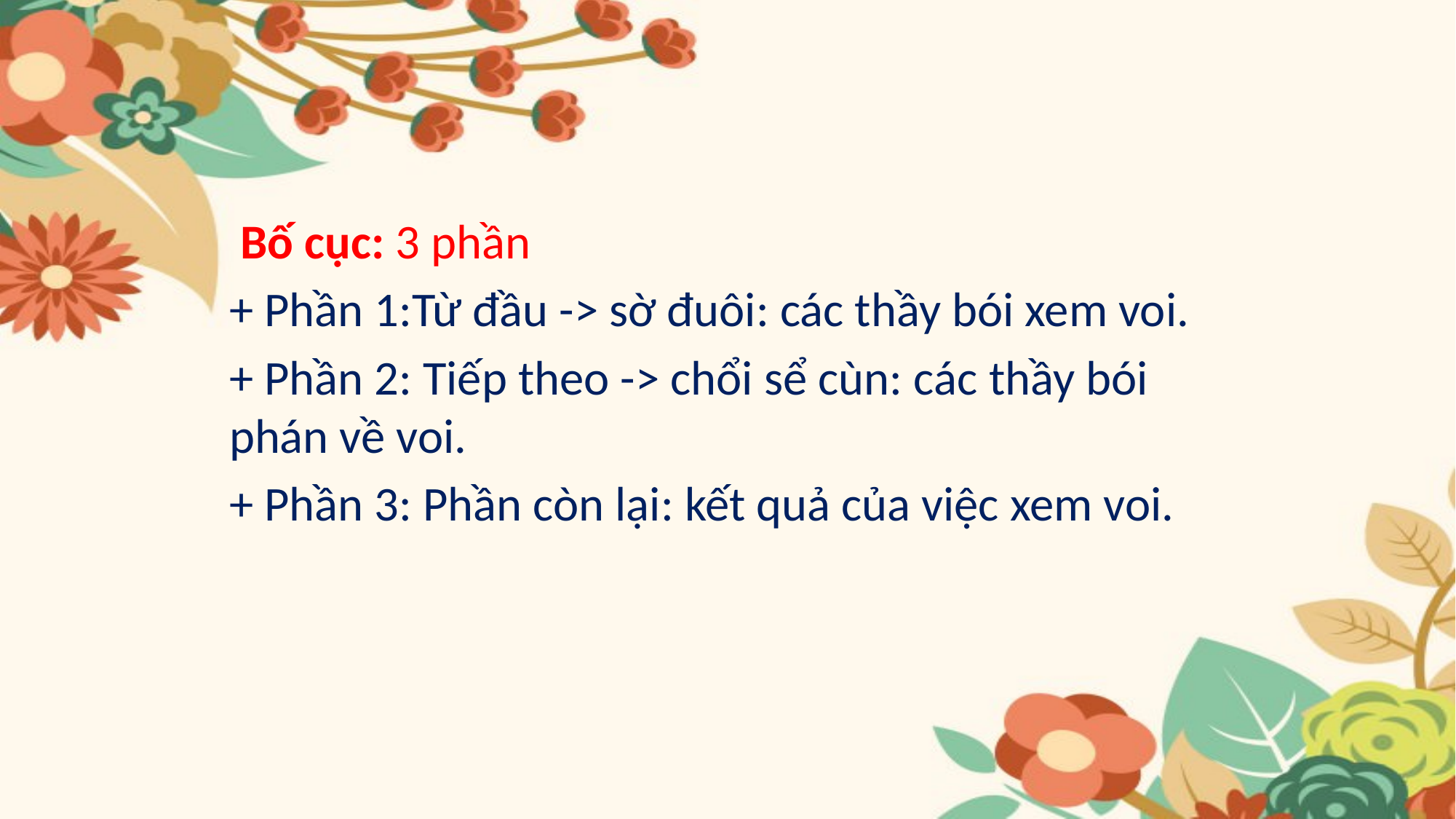

Bố cục: 3 phần
+ Phần 1:Từ đầu -> sờ đuôi: các thầy bói xem voi.
+ Phần 2: Tiếp theo -> chổi sể cùn: các thầy bói phán về voi.
+ Phần 3: Phần còn lại: kết quả của việc xem voi.